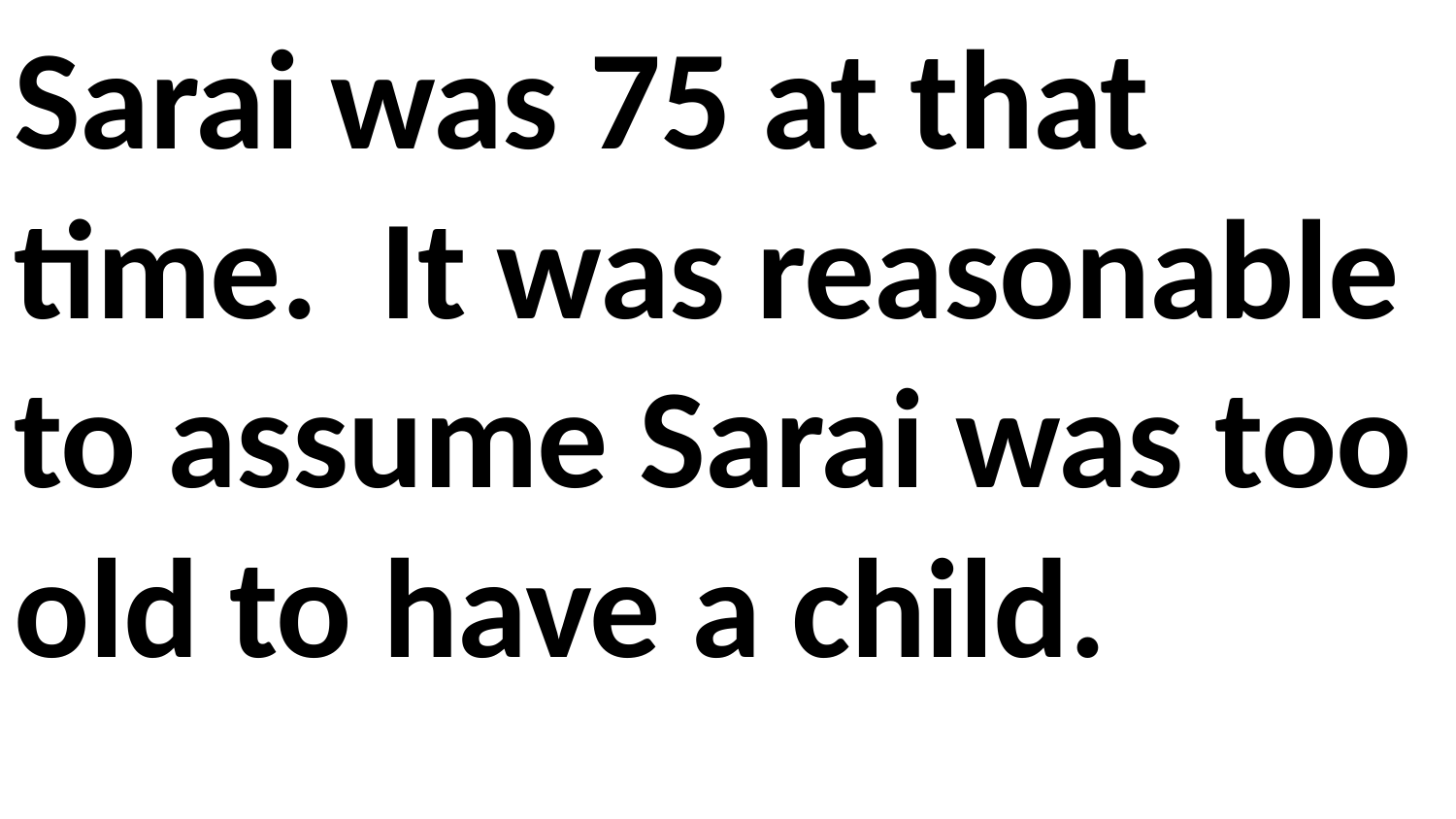

Sarai was 75 at that time.  It was reasonable to assume Sarai was too old to have a child.